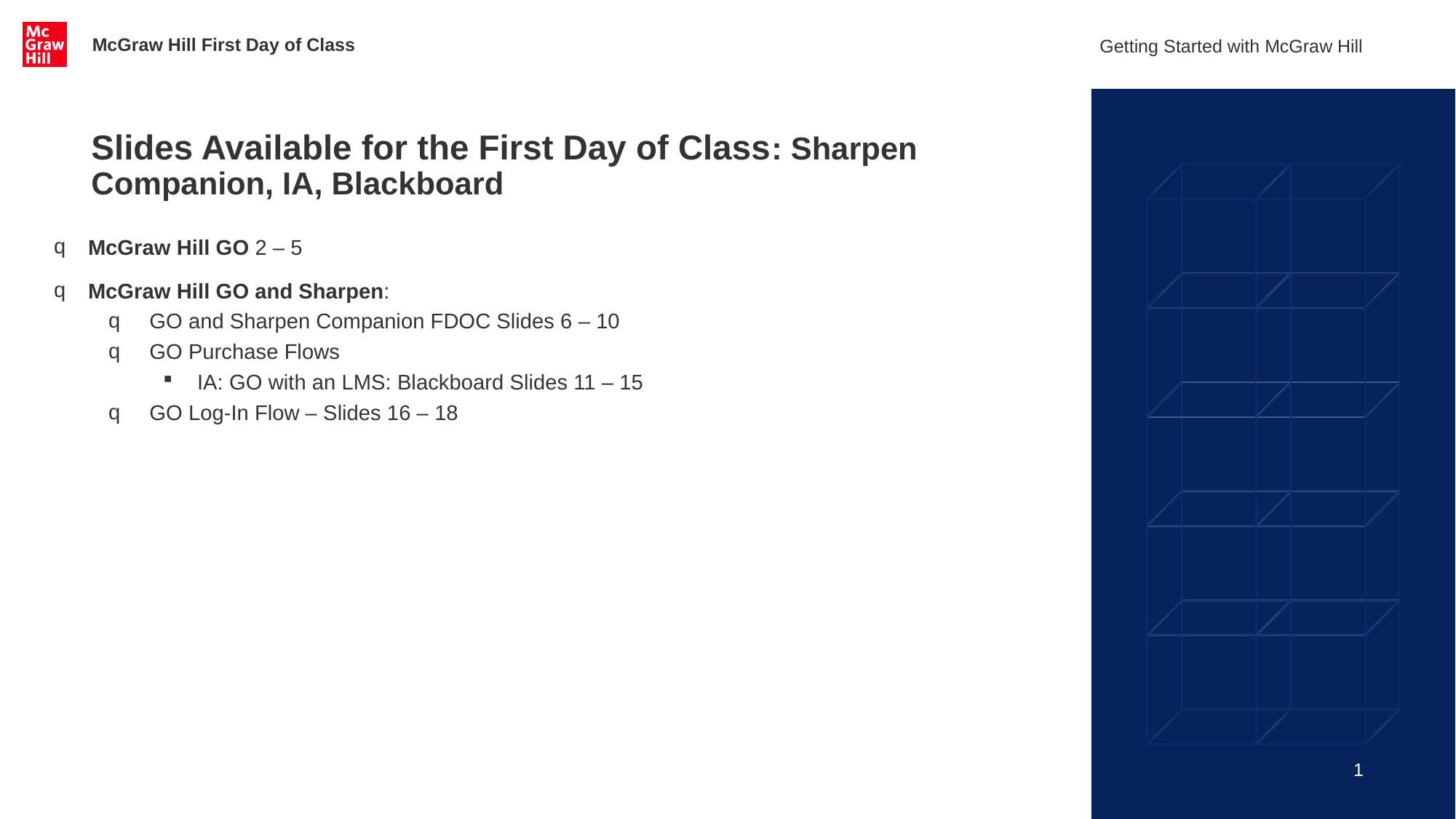

McGraw Hill First Day of Class
Getting Started with McGraw Hill
# Slides Available for the First Day of Class: Sharpen Companion, IA, Blackboard
McGraw Hill GO 2 – 5
McGraw Hill GO and Sharpen:
GO and Sharpen Companion FDOC Slides 6 – 10
GO Purchase Flows
IA: GO with an LMS: Blackboard Slides 11 – 15
GO Log-In Flow – Slides 16 – 18